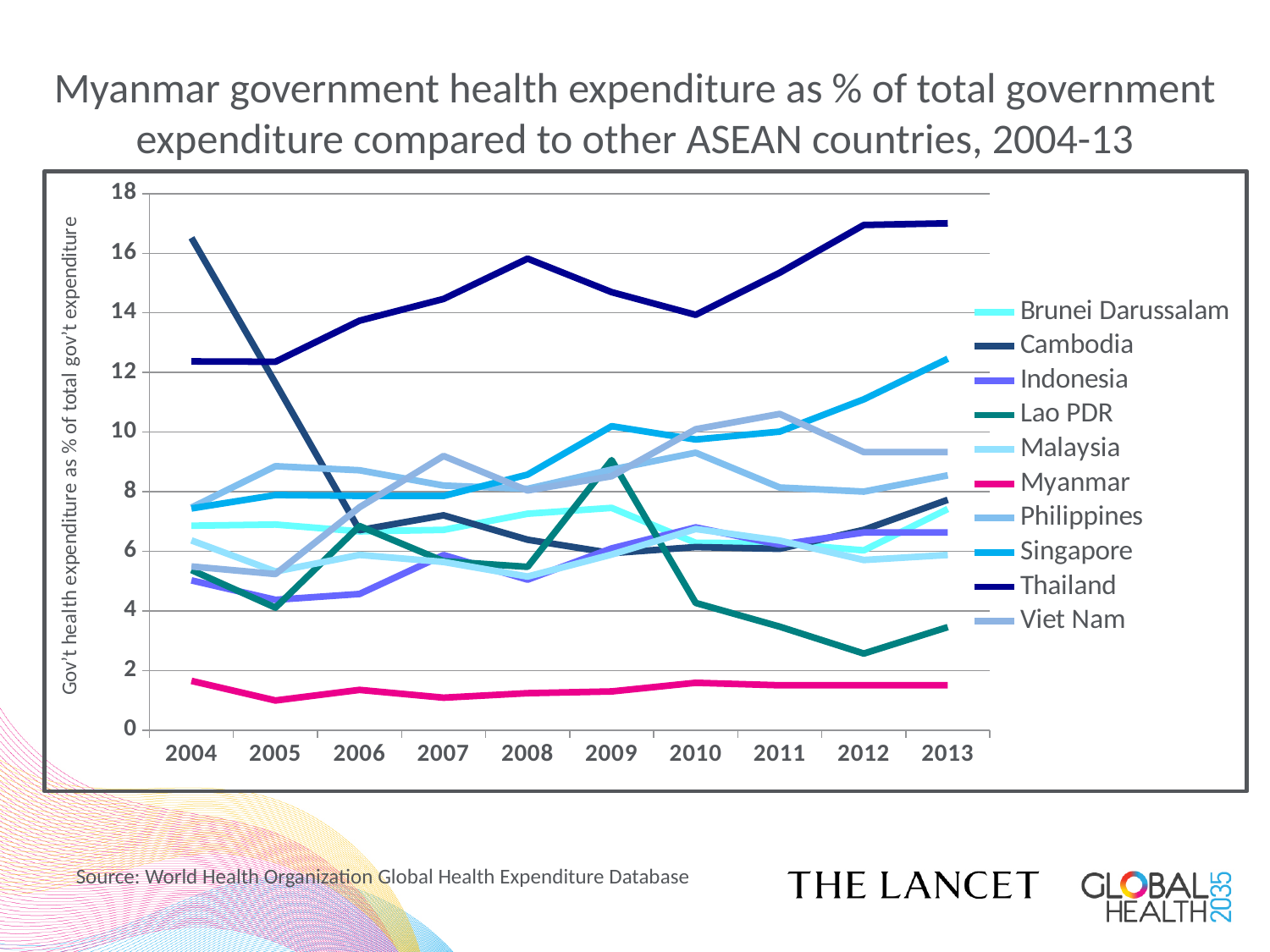

# Myanmar government health expenditure as % of total government expenditure compared to other ASEAN countries, 2004-13

### Chart

| Category | Brunei Darussalam | Cambodia | Indonesia | Lao PDR | Malaysia | Myanmar | Philippines | Singapore | Thailand | Viet Nam |
|---|---|---|---|---|---|---|---|---|---|---|
| 2004 | 6.857637759999997 | 16.51885275 | 5.02439678 | 5.372230509999997 | 6.365172239999997 | 1.65268872 | 7.465637319999996 | 7.437902749999997 | 12.37078368 | 5.492225379999996 |
| 2005 | 6.898153919999997 | 11.64431115 | 4.372432170000001 | 4.109348269999997 | 5.322502189999996 | 0.99395812 | 8.85414622 | 7.888540059999996 | 12.35956835 | 5.237106909999997 |
| 2006 | 6.667812359999994 | 6.707898040000001 | 4.567803479999996 | 6.847931949999995 | 5.878034809999997 | 1.34986301 | 8.71949563 | 7.861316579999995 | 13.73812479 | 7.475850169999997 |
| 2007 | 6.718769369999999 | 7.205697279999995 | 5.873937819999996 | 5.667296129999998 | 5.641928779999996 | 1.08908329 | 8.205429760000001 | 7.857372419999996 | 14.46753769 | 9.198423139999997 |
| 2008 | 7.259493019999999 | 6.388290530000001 | 5.049430839999996 | 5.47920322 | 5.1527295 | 1.23808646 | 8.095847280000003 | 8.57193526 | 15.82059456 | 8.03992966 |
| 2009 | 7.457235140000002 | 5.93758213 | 6.097621659999997 | 9.05720952 | 5.890117899999995 | 1.29946909 | 8.742719319999997 | 10.19867131 | 14.69574406 | 8.519942280000002 |
| 2010 | 6.28589947 | 6.14139842 | 6.804109229999994 | 4.266784919999996 | 6.747304479999996 | 1.58868191 | 9.30691599 | 9.75111551 | 13.93332518 | 10.09589004 |
| 2011 | 6.268041360000001 | 6.083003270000001 | 6.222532139999997 | 3.471622129999997 | 6.358865029999997 | 1.50410066 | 8.141900089999998 | 10.01555728 | 15.34599405 | 10.60834892 |
| 2012 | 6.03234937 | 6.720174469999997 | 6.630341689999999 | 2.56766007 | 5.70728098 | 1.50410066 | 8.003115220000002 | 11.09888989 | 16.94744402 | 9.32754623 |
| 2013 | 7.419504369999998 | 7.728407939999996 | 6.630341689999999 | 3.456073079999999 | 5.87616872 | 1.50410066 | 8.546932960000001 | 12.45971224 | 17.00548063999998 | 9.32754623 |
Source: World Health Organization Global Health Expenditure Database